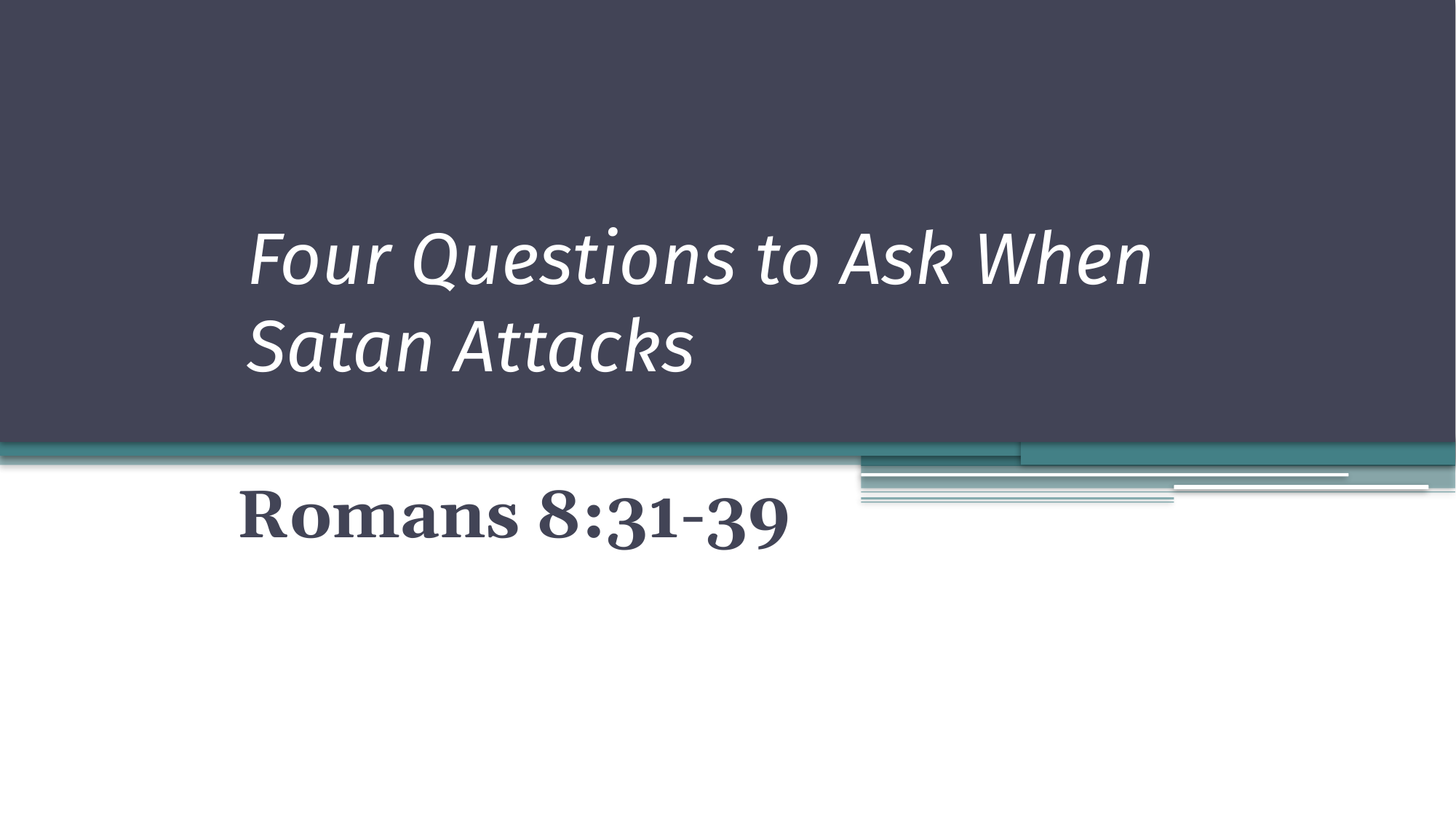

# Four Questions to Ask When Satan Attacks
Romans 8:31-39